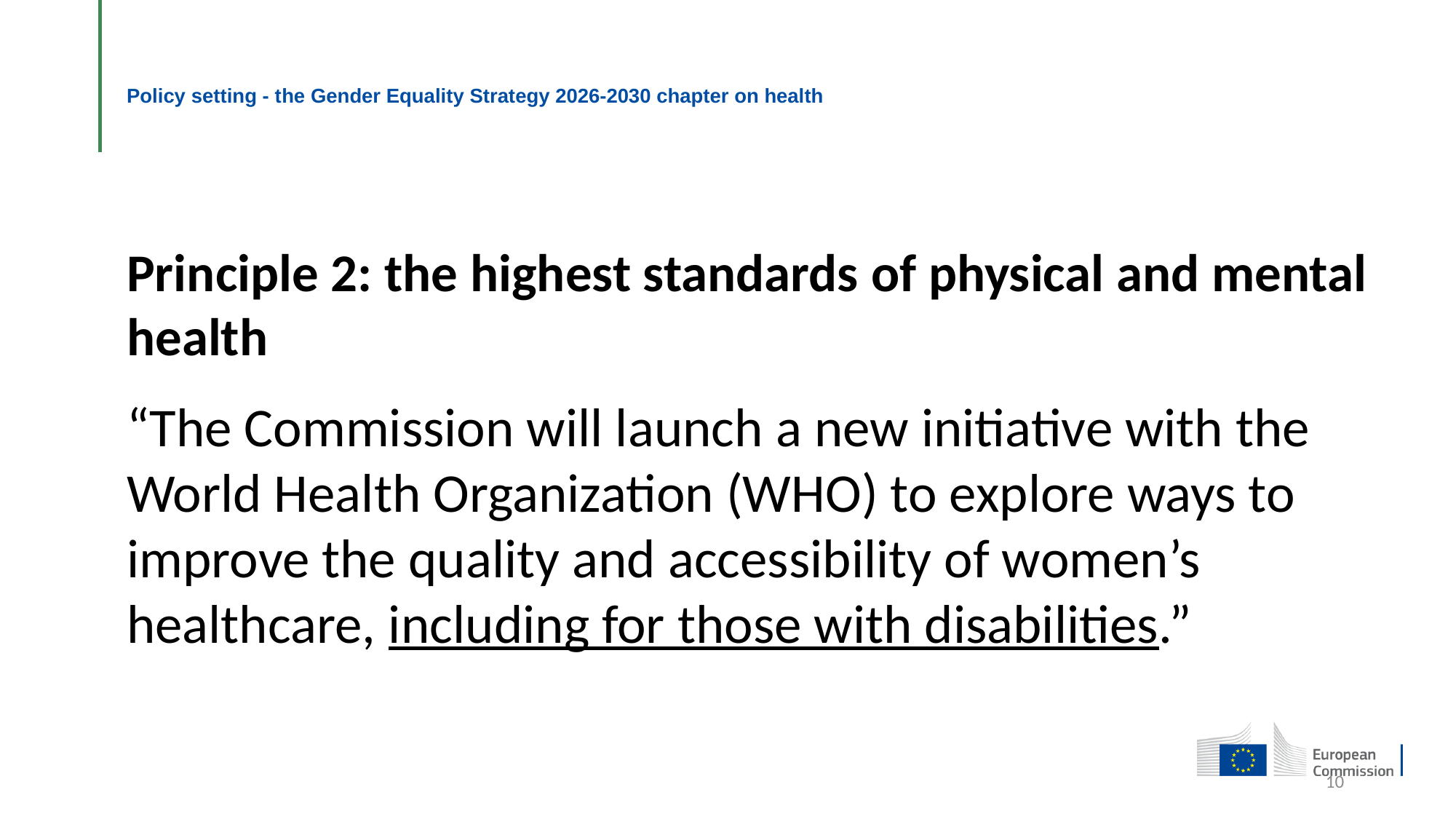

# Policy setting - the Gender Equality Strategy 2026-2030 chapter on health
Principle 2: the highest standards of physical and mental health
“The Commission will launch a new initiative with the World Health Organization (WHO) to explore ways to improve the quality and accessibility of women’s healthcare, including for those with disabilities.”
10